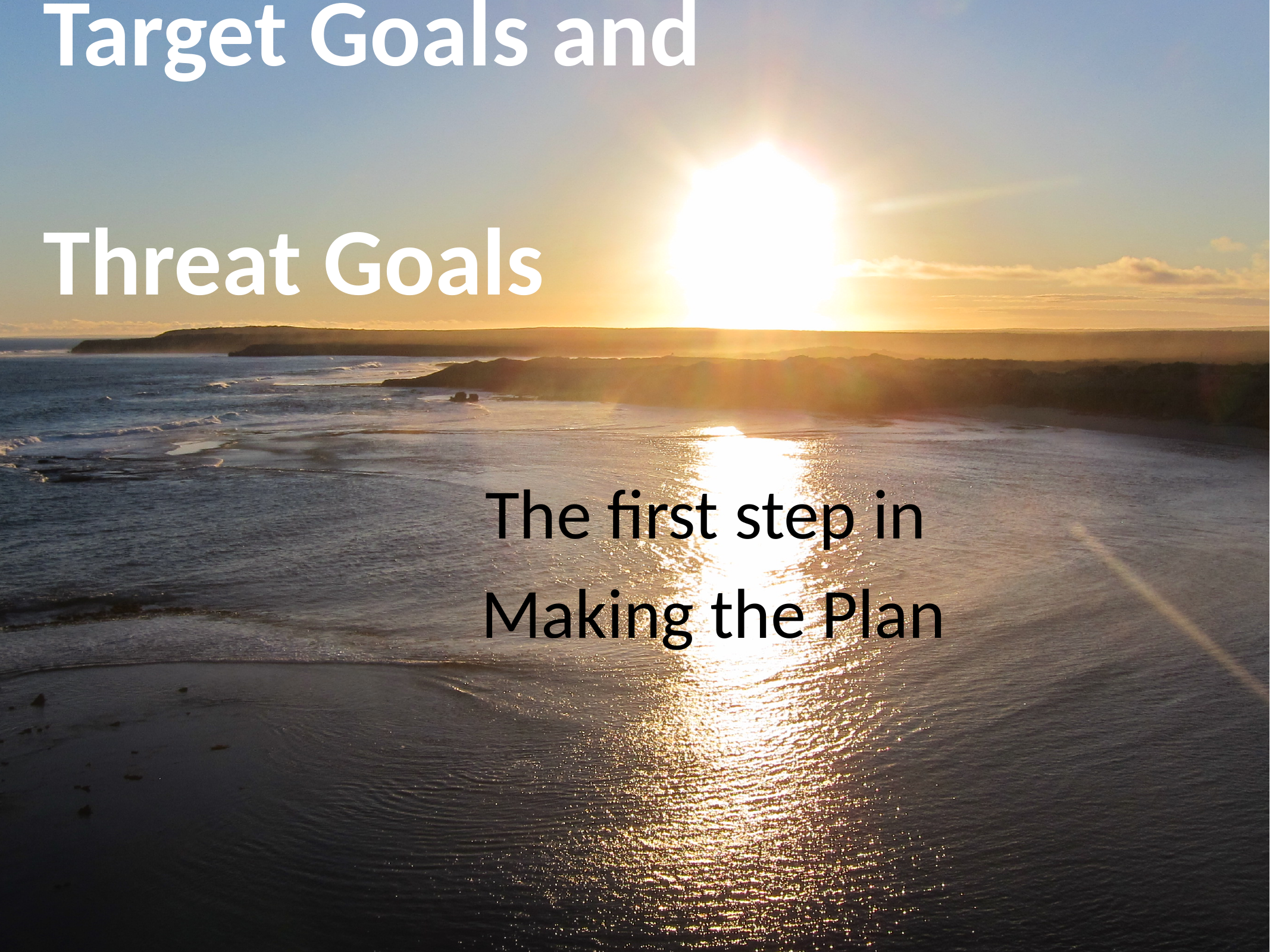

# Target Goals and Threat Goals
The first step in
Making the Plan